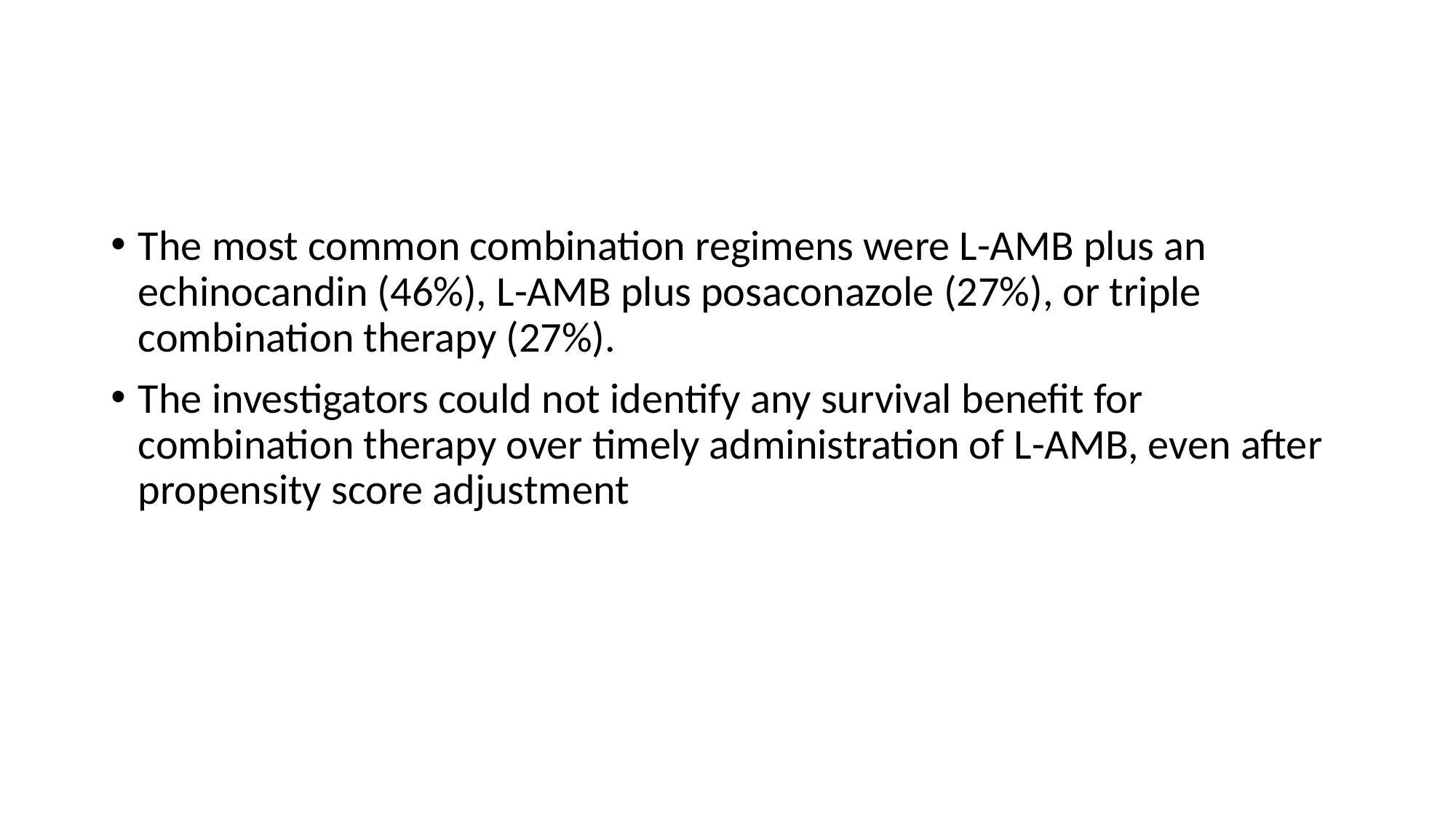

#
The most common combination regimens were L-AMB plus an echinocandin (46%), L-AMB plus posaconazole (27%), or triple combination therapy (27%).
The investigators could not identify any survival benefit for
combination therapy over timely administration of L-AMB, even after
propensity score adjustment